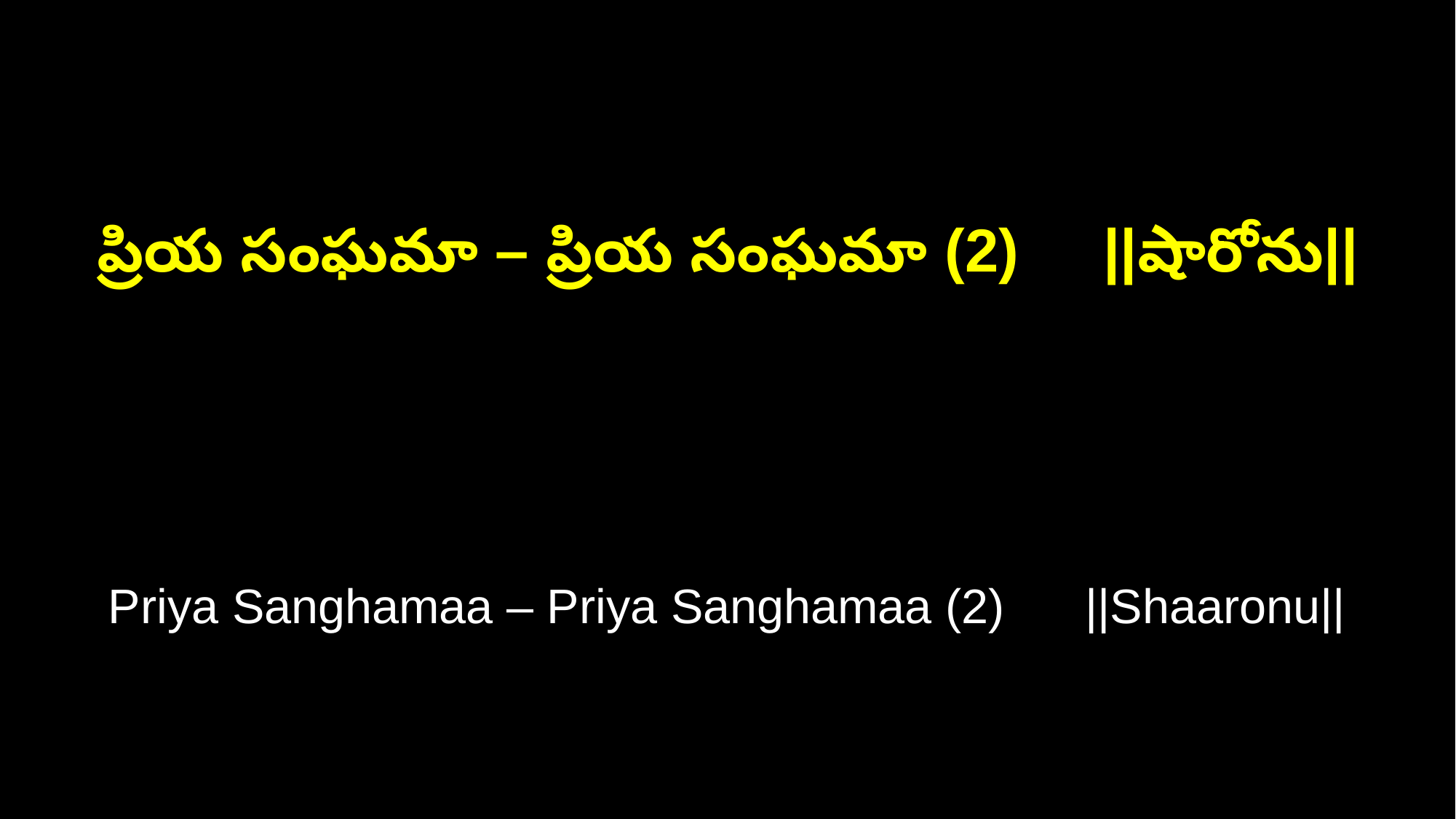

ప్రియ సంఘమా – ప్రియ సంఘమా (2)     ||షారోను||
Priya Sanghamaa – Priya Sanghamaa (2)      ||Shaaronu||